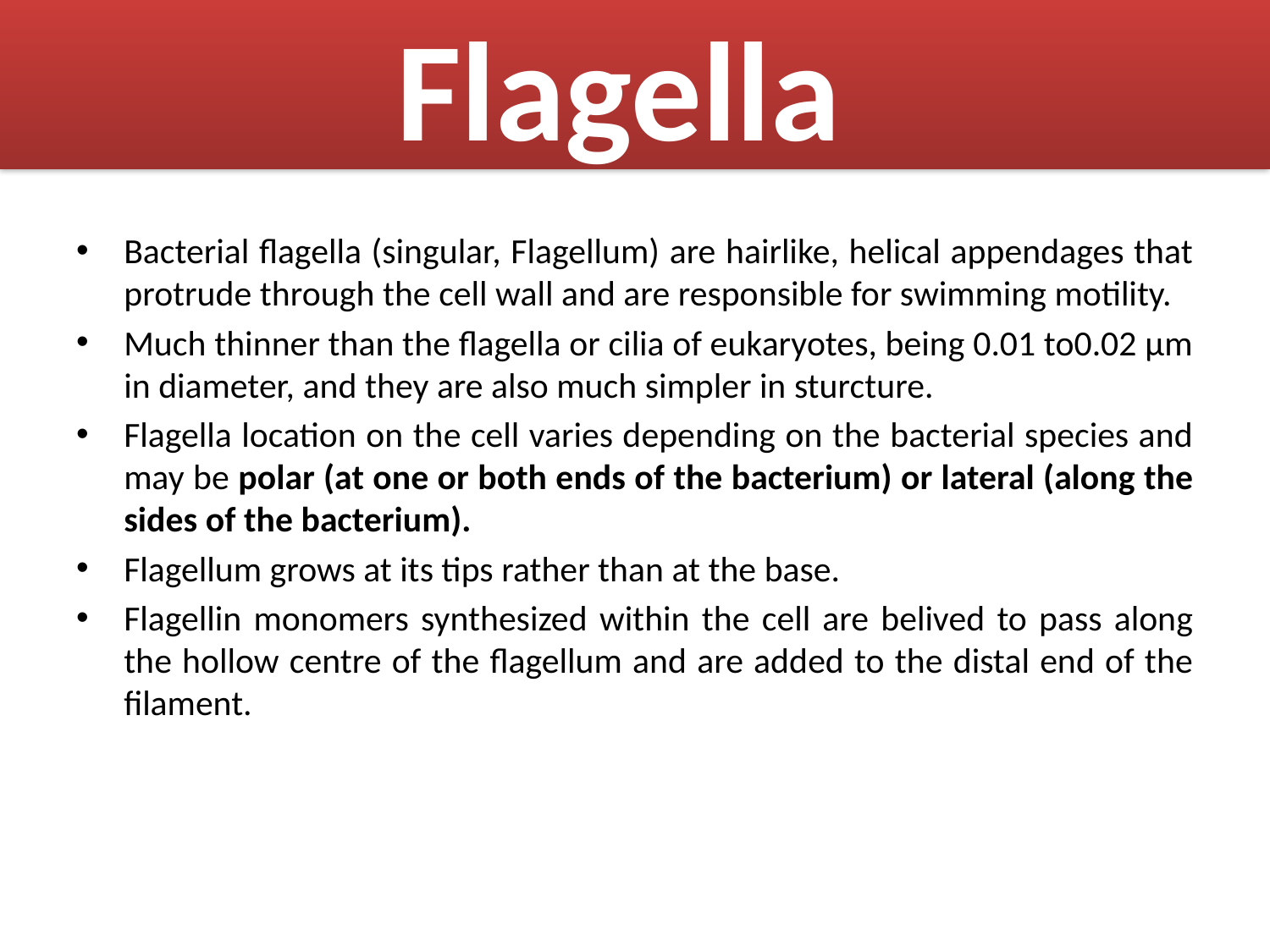

# Flagella
Bacterial flagella (singular, Flagellum) are hairlike, helical appendages that protrude through the cell wall and are responsible for swimming motility.
Much thinner than the flagella or cilia of eukaryotes, being 0.01 to0.02 µm in diameter, and they are also much simpler in sturcture.
Flagella location on the cell varies depending on the bacterial species and may be polar (at one or both ends of the bacterium) or lateral (along the sides of the bacterium).
Flagellum grows at its tips rather than at the base.
Flagellin monomers synthesized within the cell are belived to pass along the hollow centre of the flagellum and are added to the distal end of the filament.